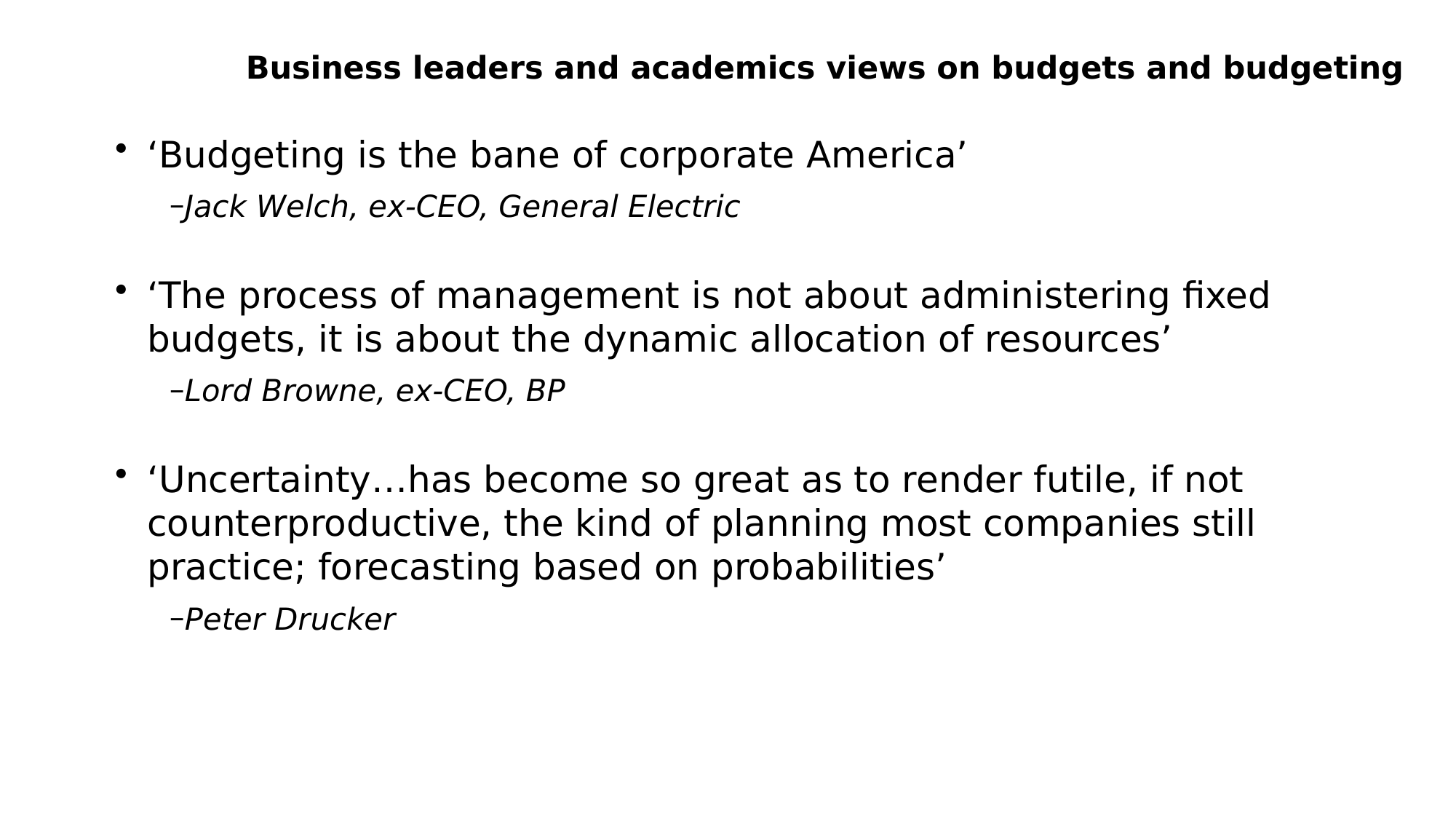

# Business leaders and academics views on budgets and budgeting
‘Budgeting is the bane of corporate America’
Jack Welch, ex-CEO, General Electric
‘The process of management is not about administering fixed budgets, it is about the dynamic allocation of resources’
Lord Browne, ex-CEO, BP
‘Uncertainty…has become so great as to render futile, if not counterproductive, the kind of planning most companies still practice; forecasting based on probabilities’
Peter Drucker